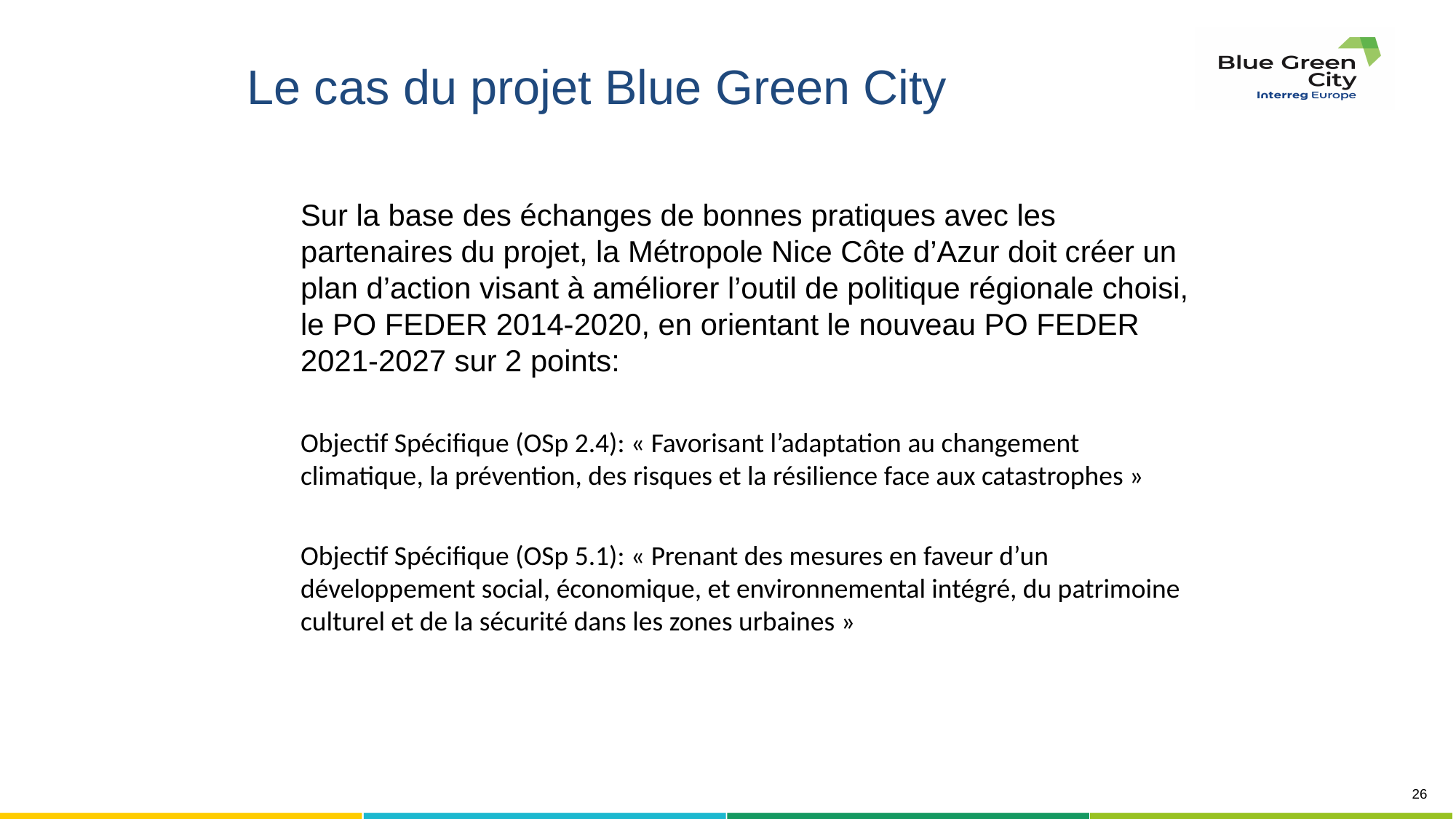

Le cas du projet Blue Green City

Sur la base des échanges de bonnes pratiques avec les partenaires du projet, la Métropole Nice Côte d’Azur doit créer un plan d’action visant à améliorer l’outil de politique régionale choisi, le PO FEDER 2014-2020, en orientant le nouveau PO FEDER 2021-2027 sur 2 points:

Objectif Spécifique (OSp 2.4): « Favorisant l’adaptation au changement climatique, la prévention, des risques et la résilience face aux catastrophes »

Objectif Spécifique (OSp 5.1): « Prenant des mesures en faveur d’un développement social, économique, et environnemental intégré, du patrimoine culturel et de la sécurité dans les zones urbaines »